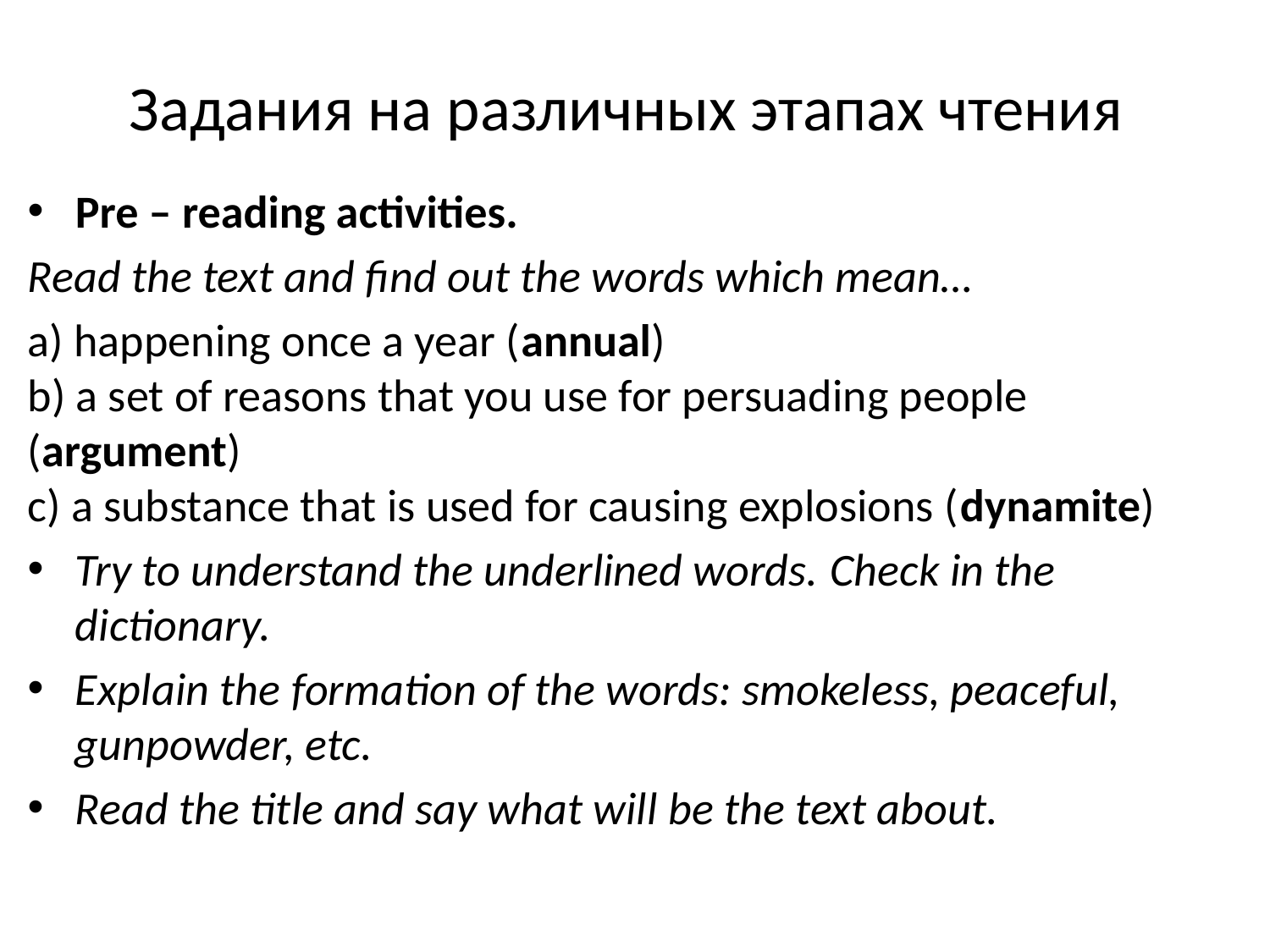

# Задания на различных этапах чтения
Pre – reading activities.
Read the text and find out the words which mean…
a) happening once a year (annual)
b) a set of reasons that you use for persuading people (argument)
c) a substance that is used for causing explosions (dynamite)
Try to understand the underlined words. Check in the dictionary.
Explain the formation of the words: smokeless, peaceful, gunpowder, etc.
Read the title and say what will be the text about.